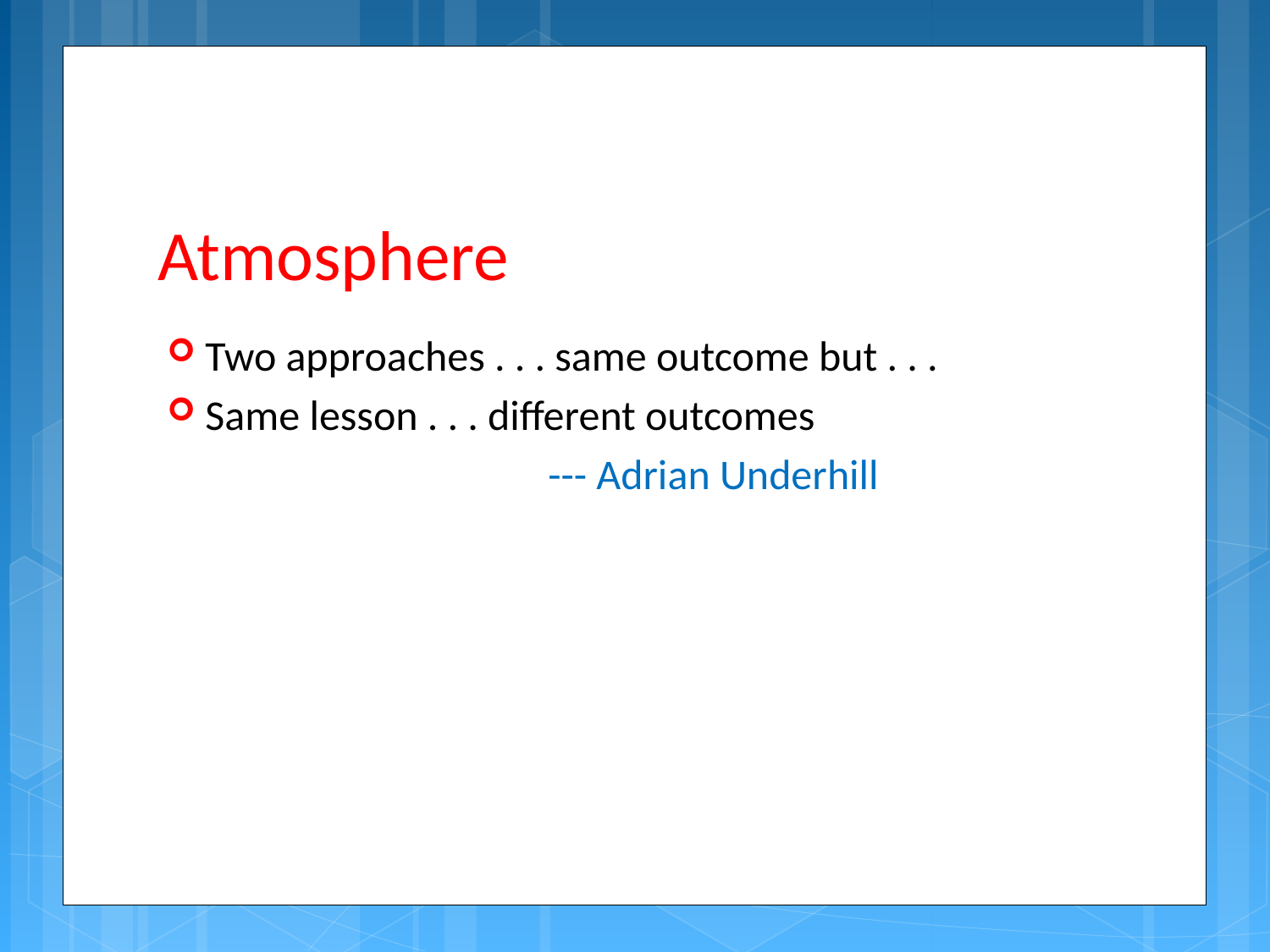

# Atmosphere
Two approaches . . . same outcome but . . .
Same lesson . . . different outcomes
			--- Adrian Underhill